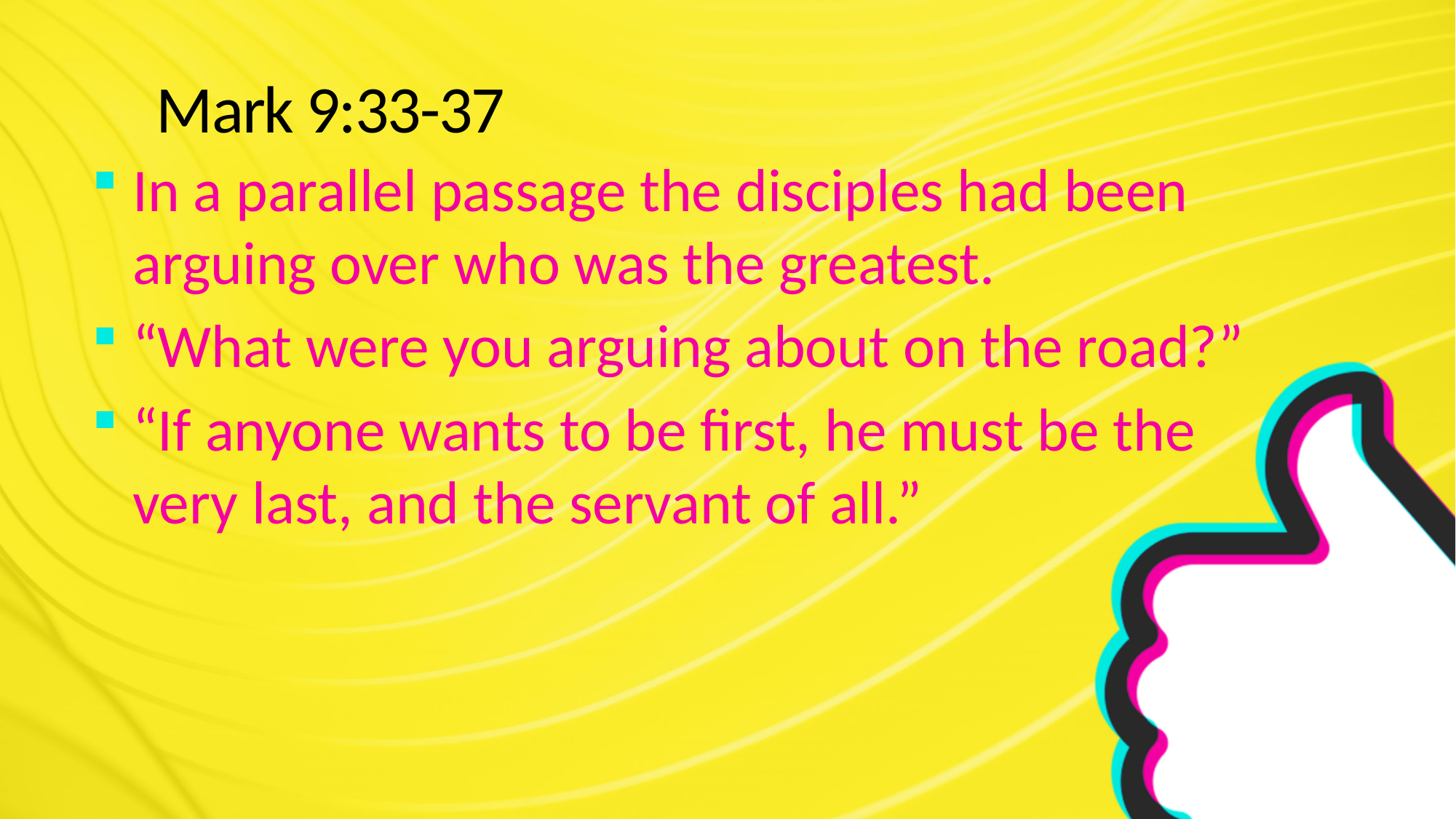

# Mark 9:33-37
In a parallel passage the disciples had been arguing over who was the greatest.
“What were you arguing about on the road?”
“If anyone wants to be first, he must be the very last, and the servant of all.”